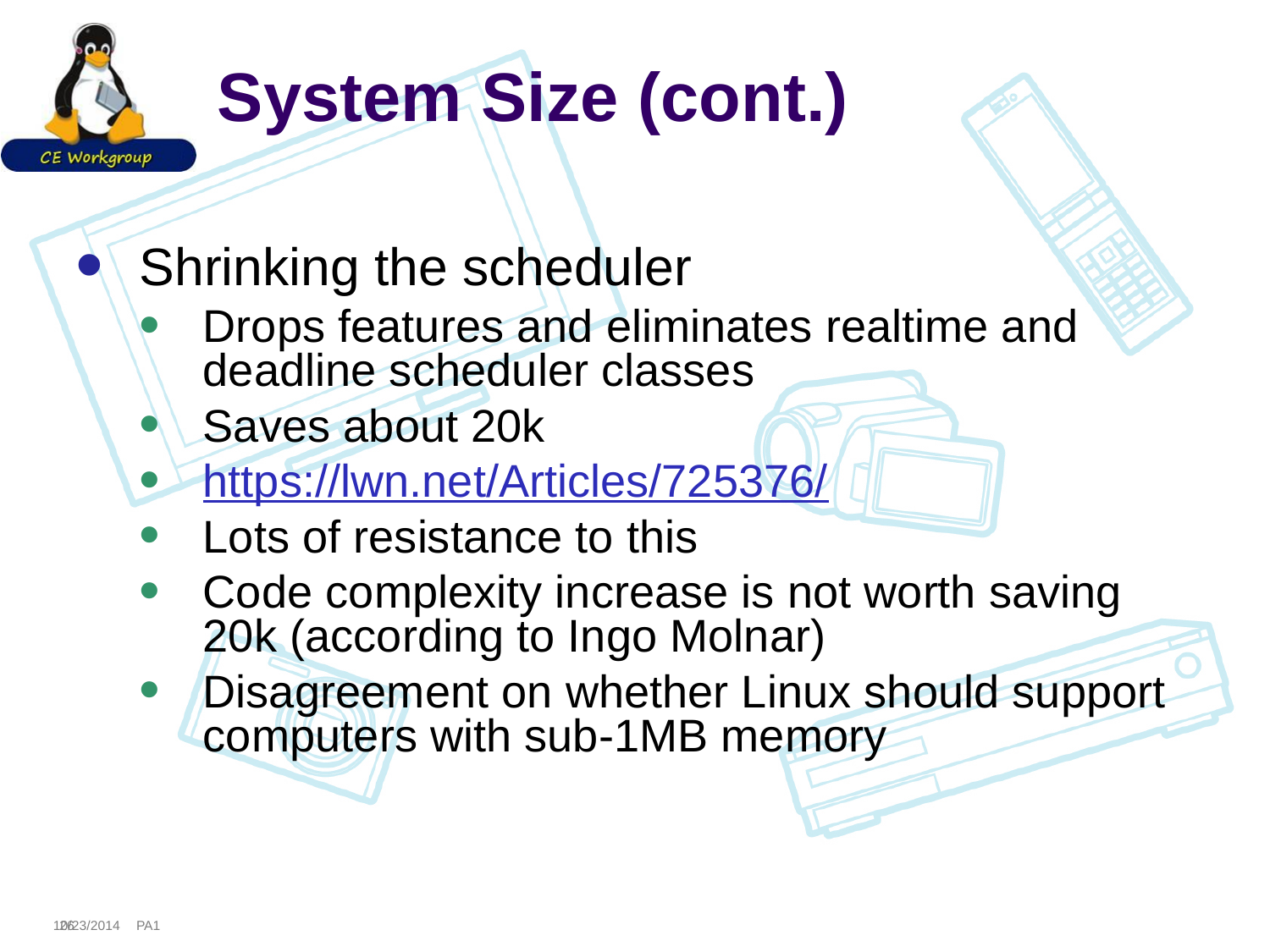

# System Size (cont.)
Shrinking the scheduler
Drops features and eliminates realtime and deadline scheduler classes
Saves about 20k
https://lwn.net/Articles/725376/
Lots of resistance to this
Code complexity increase is not worth saving 20k (according to Ingo Molnar)
Disagreement on whether Linux should support computers with sub-1MB memory